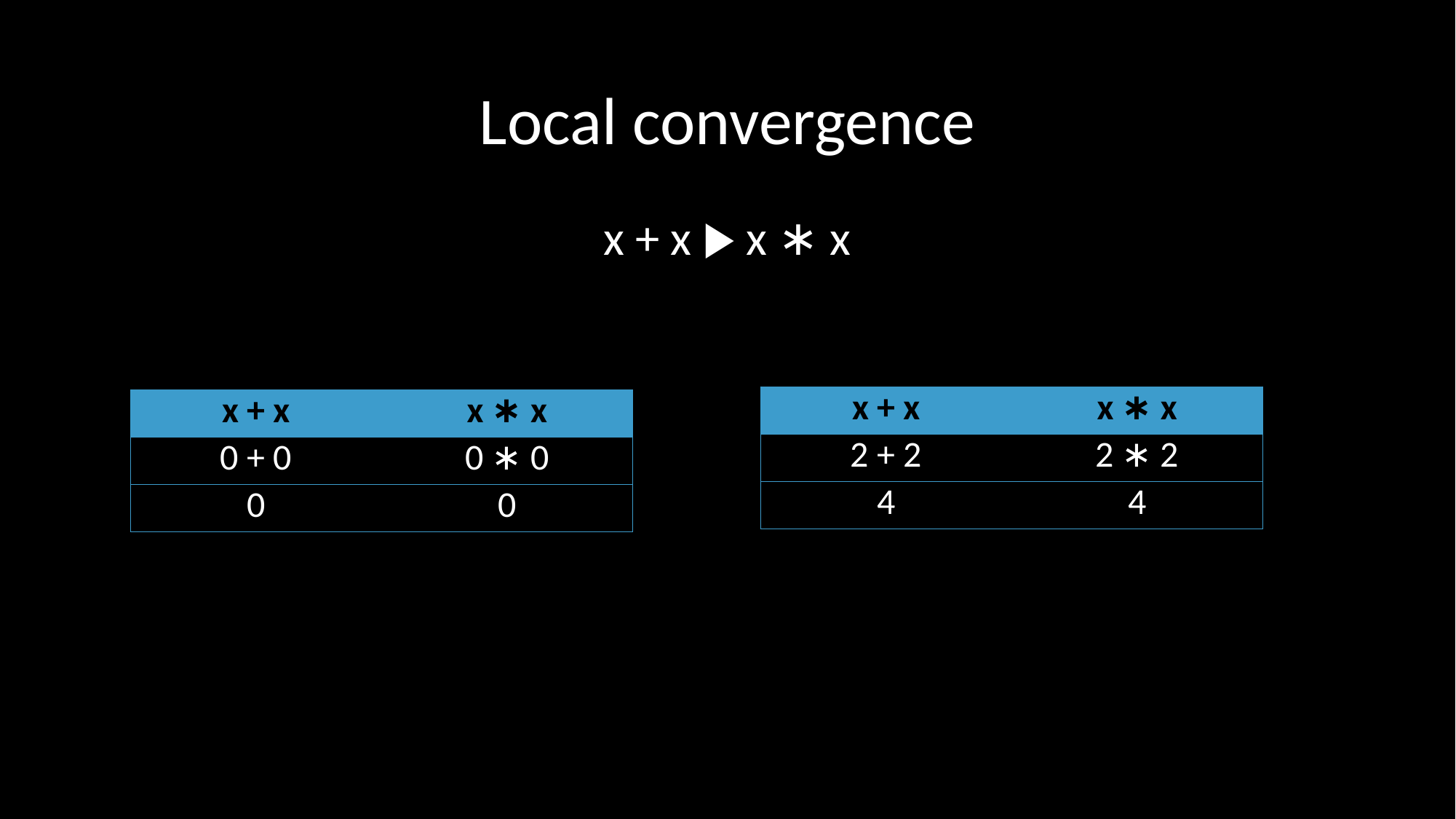

# Local convergence
x + x ▶ x ∗ x
| x + x | x ∗ x |
| --- | --- |
| 2 + 2 | 2 ∗ 2 |
| 4 | 4 |
| x + x | x ∗ x |
| --- | --- |
| 0 + 0 | 0 ∗ 0 |
| 0 | 0 |